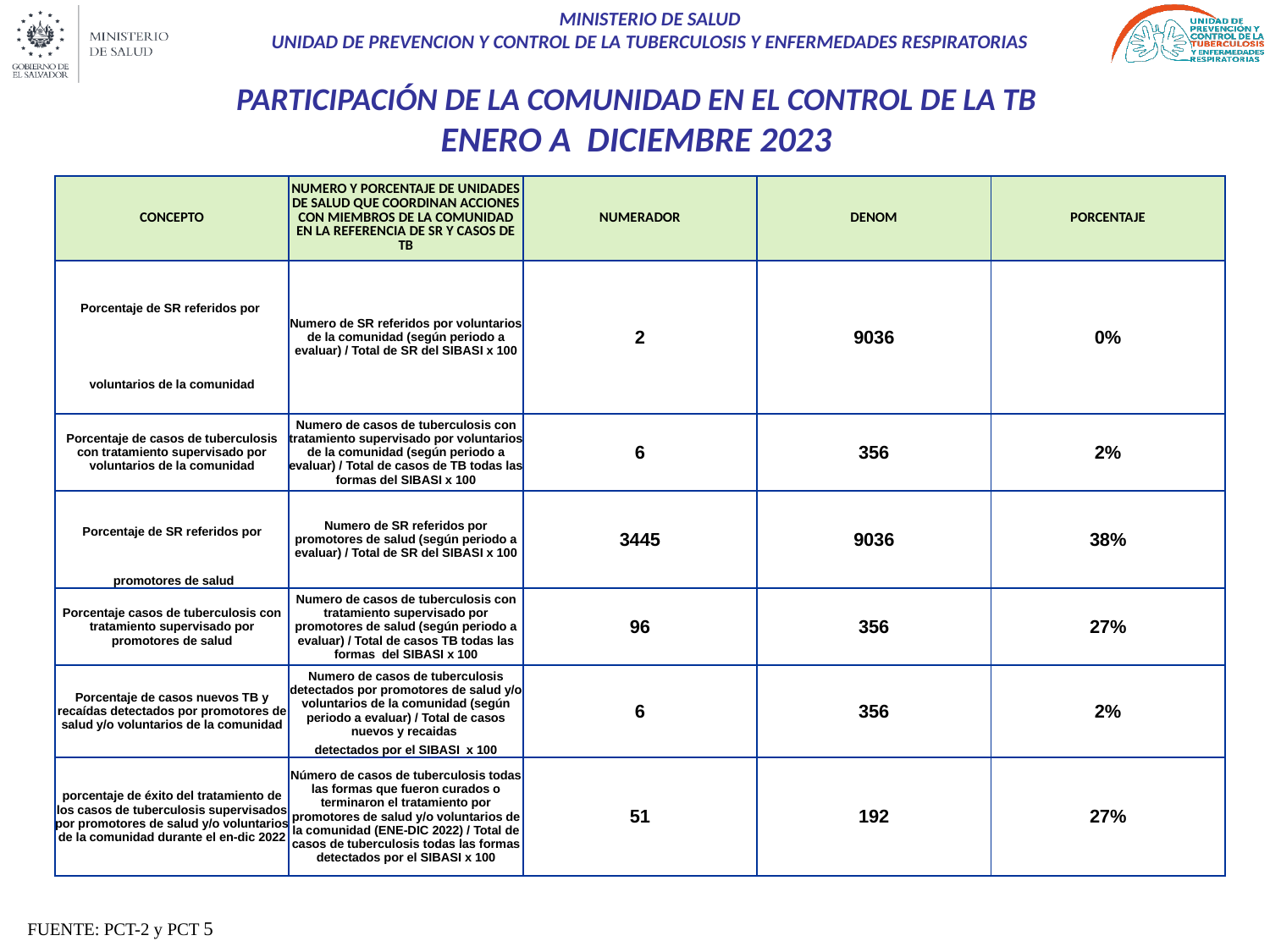

# PARTICIPACIÓN DE LA COMUNIDAD EN EL CONTROL DE LA TB ENERO A  DICIEMBRE 2023
| CONCEPTO | NUMERO Y PORCENTAJE DE UNIDADES DE SALUD QUE COORDINAN ACCIONES CON MIEMBROS DE LA COMUNIDAD EN LA REFERENCIA DE SR Y CASOS DE TB | NUMERADOR | DENOM | PORCENTAJE |
| --- | --- | --- | --- | --- |
| Porcentaje de SR referidos por | Numero de SR referidos por voluntarios de la comunidad (según periodo a evaluar) / Total de SR del SIBASI x 100 | 2 | 9036 | 0% |
| voluntarios de la comunidad |  |  |  |  |
| Porcentaje de casos de tuberculosis con tratamiento supervisado por voluntarios de la comunidad | Numero de casos de tuberculosis con tratamiento supervisado por voluntarios de la comunidad (según periodo a evaluar) / Total de casos de TB todas las formas del SIBASI x 100 | 6 | 356 | 2% |
| Porcentaje de SR referidos por | Numero de SR referidos por promotores de salud (según periodo a evaluar) / Total de SR del SIBASI x 100 | 3445 | 9036 | 38% |
| promotores de salud |  |  |  |  |
| Porcentaje casos de tuberculosis con tratamiento supervisado por promotores de salud | Numero de casos de tuberculosis con tratamiento supervisado por promotores de salud (según periodo a evaluar) / Total de casos TB todas las formas del SIBASI x 100 | 96 | 356 | 27% |
| Porcentaje de casos nuevos TB y recaídas detectados por promotores de salud y/o voluntarios de la comunidad | Numero de casos de tuberculosis detectados por promotores de salud y/o voluntarios de la comunidad (según periodo a evaluar) / Total de casos nuevos y recaidas | 6 | 356 | 2% |
|  | detectados por el SIBASI x 100 |  |  |  |
| porcentaje de éxito del tratamiento de los casos de tuberculosis supervisados por promotores de salud y/o voluntarios de la comunidad durante el en-dic 2022 | Número de casos de tuberculosis todas las formas que fueron curados o terminaron el tratamiento por promotores de salud y/o voluntarios de la comunidad (ENE-DIC 2022) / Total de casos de tuberculosis todas las formas detectados por el SIBASI x 100 | 51 | 192 | 27% |
FUENTE: PCT-2 y PCT 5